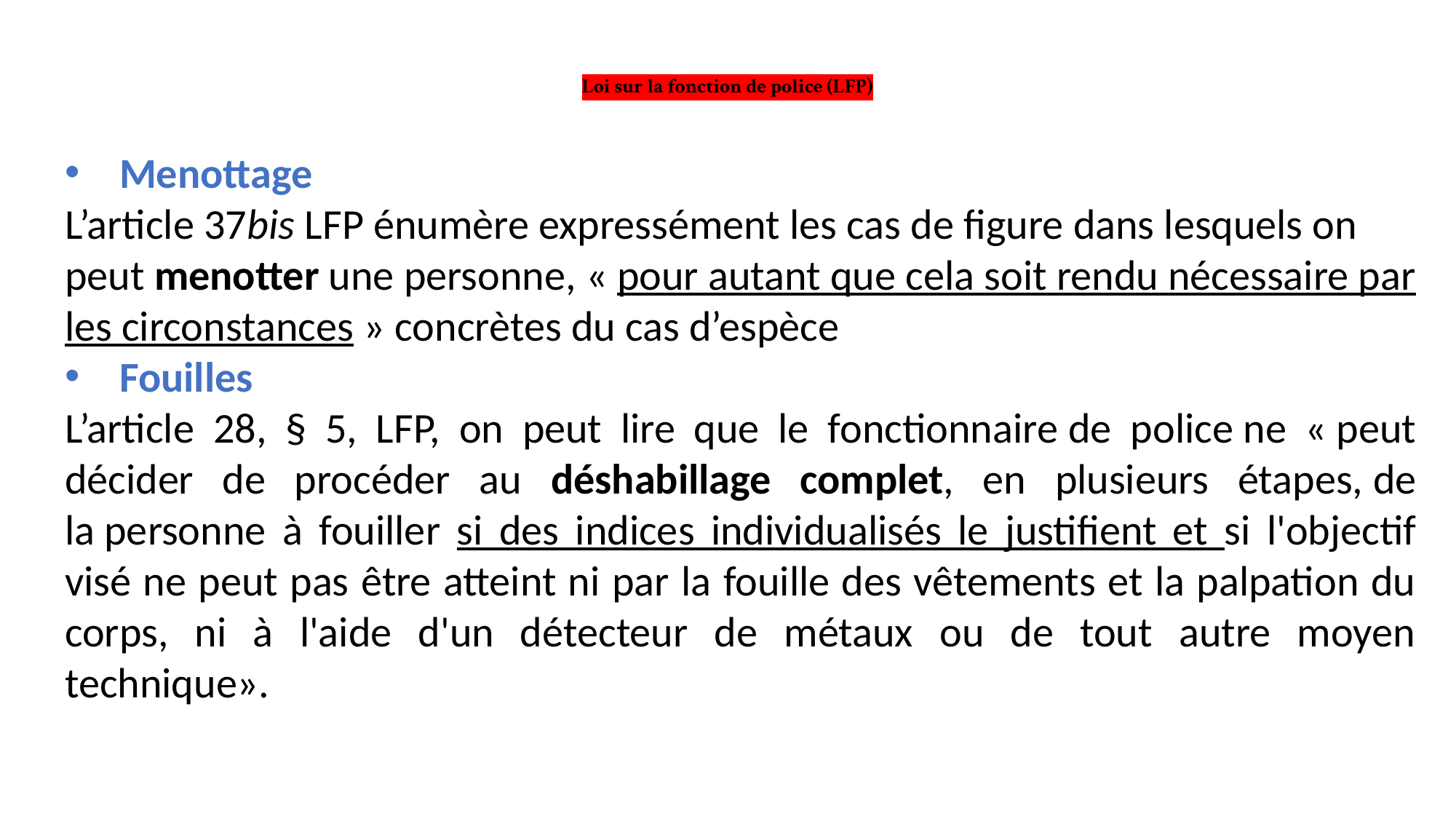

# Loi sur la fonction de police (LFP)
Menottage
L’article 37bis LFP énumère expressément les cas de figure dans lesquels on peut menotter une personne, « pour autant que cela soit rendu nécessaire par les circonstances » concrètes du cas d’espèce
Fouilles
L’article 28, § 5, LFP, on peut lire que le fonctionnaire de police ne « peut décider de procéder au déshabillage complet, en plusieurs étapes, de la personne à fouiller si des indices individualisés le justifient et si l'objectif visé ne peut pas être atteint ni par la fouille des vêtements et la palpation du corps, ni à l'aide d'un détecteur de métaux ou de tout autre moyen technique».